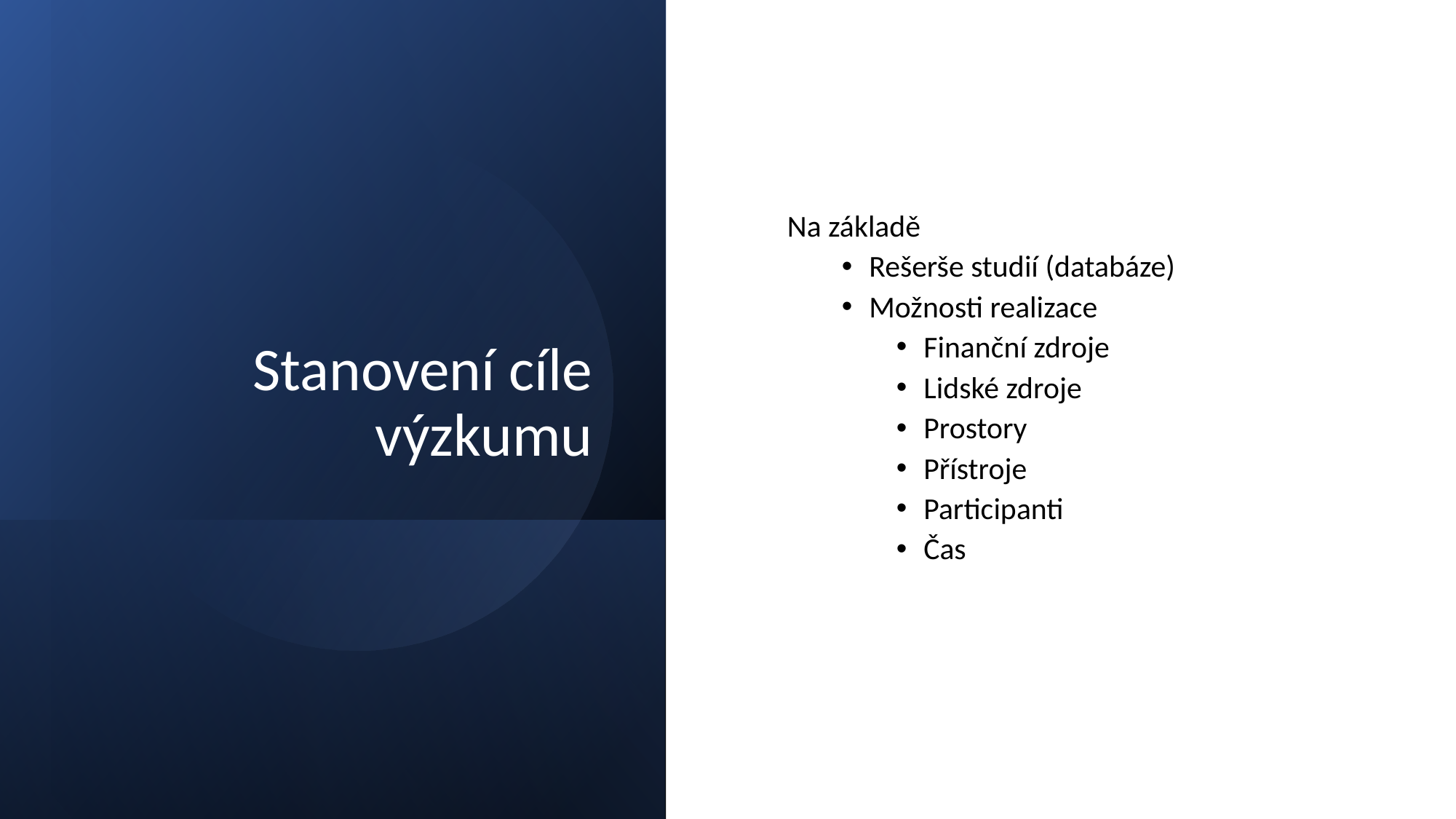

# Stanovení cíle výzkumu

Na základě
Rešerše studií (databáze)
Možnosti realizace
Finanční zdroje
Lidské zdroje
Prostory
Přístroje
Participanti
Čas